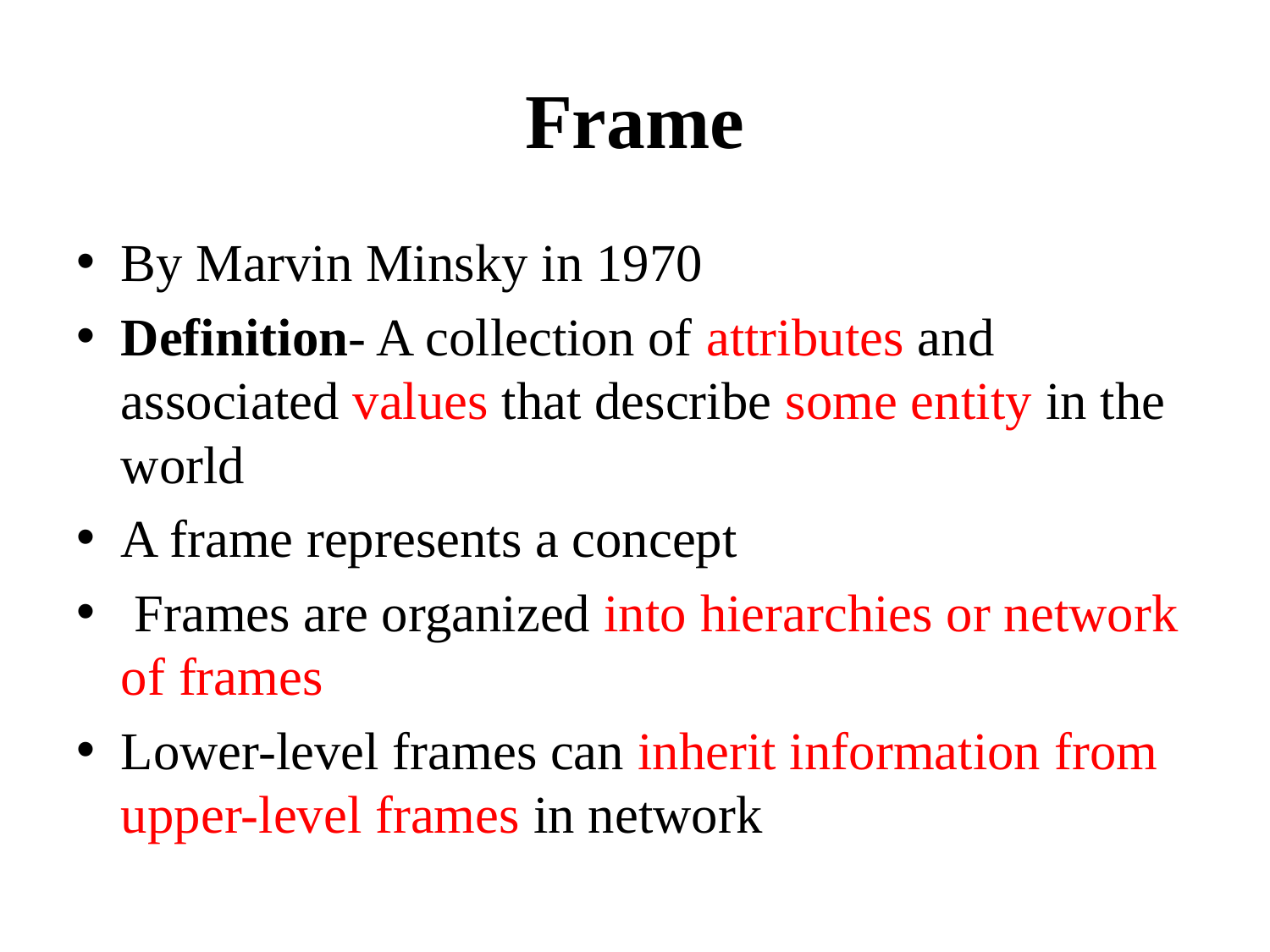

# Frame
By Marvin Minsky in 1970
Definition- A collection of attributes and associated values that describe some entity in the world
A frame represents a concept
 Frames are organized into hierarchies or network of frames
Lower-level frames can inherit information from upper-level frames in network